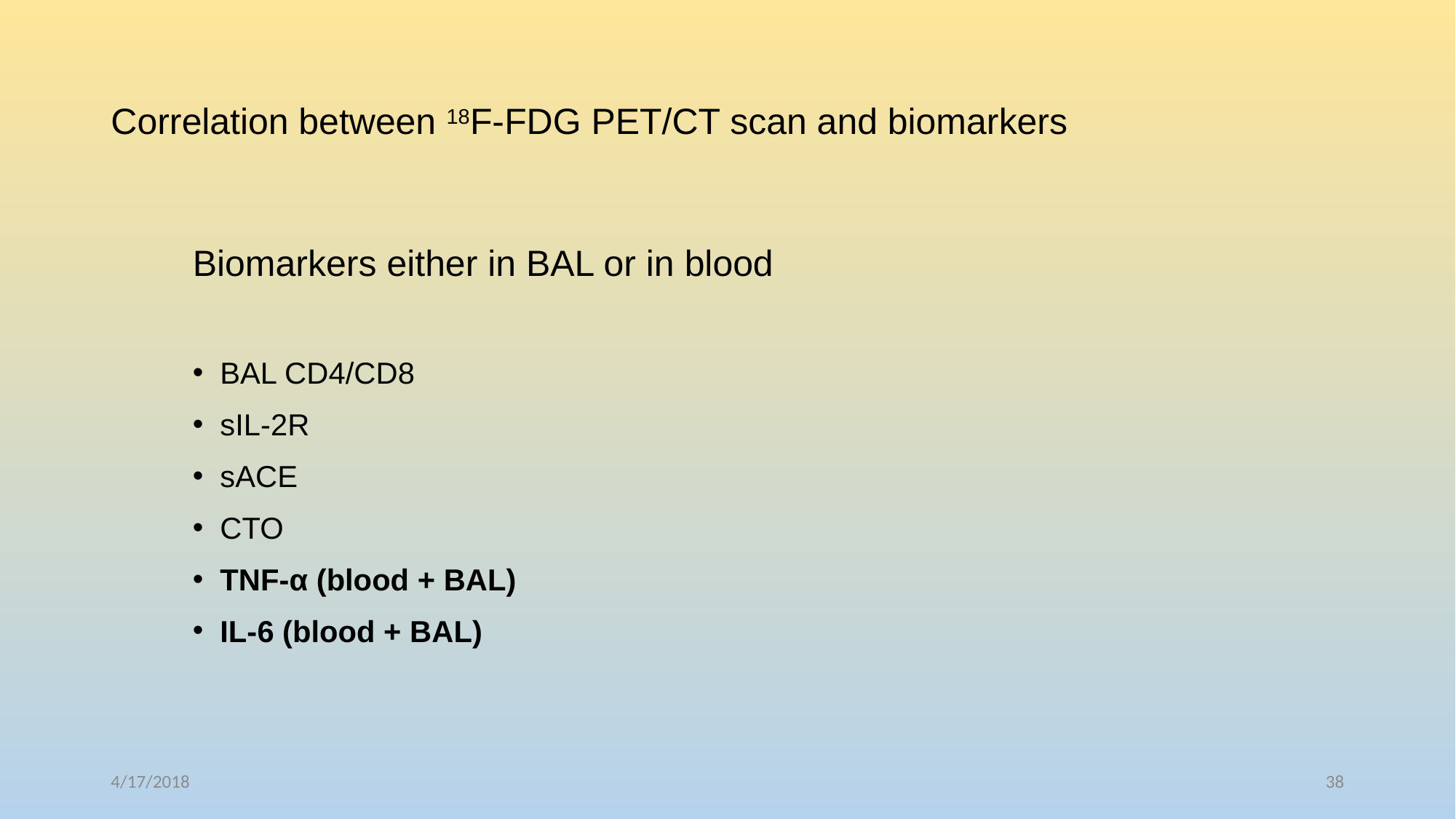

# Correlation between 18F-FDG PET/CT scan and biomarkers
Biomarkers either in BAL or in blood

BAL CD4/CD8
sIL-2R
sACE
CTO
TNF-α (blood + BAL)
IL-6 (blood + BAL)
4/17/2018
38